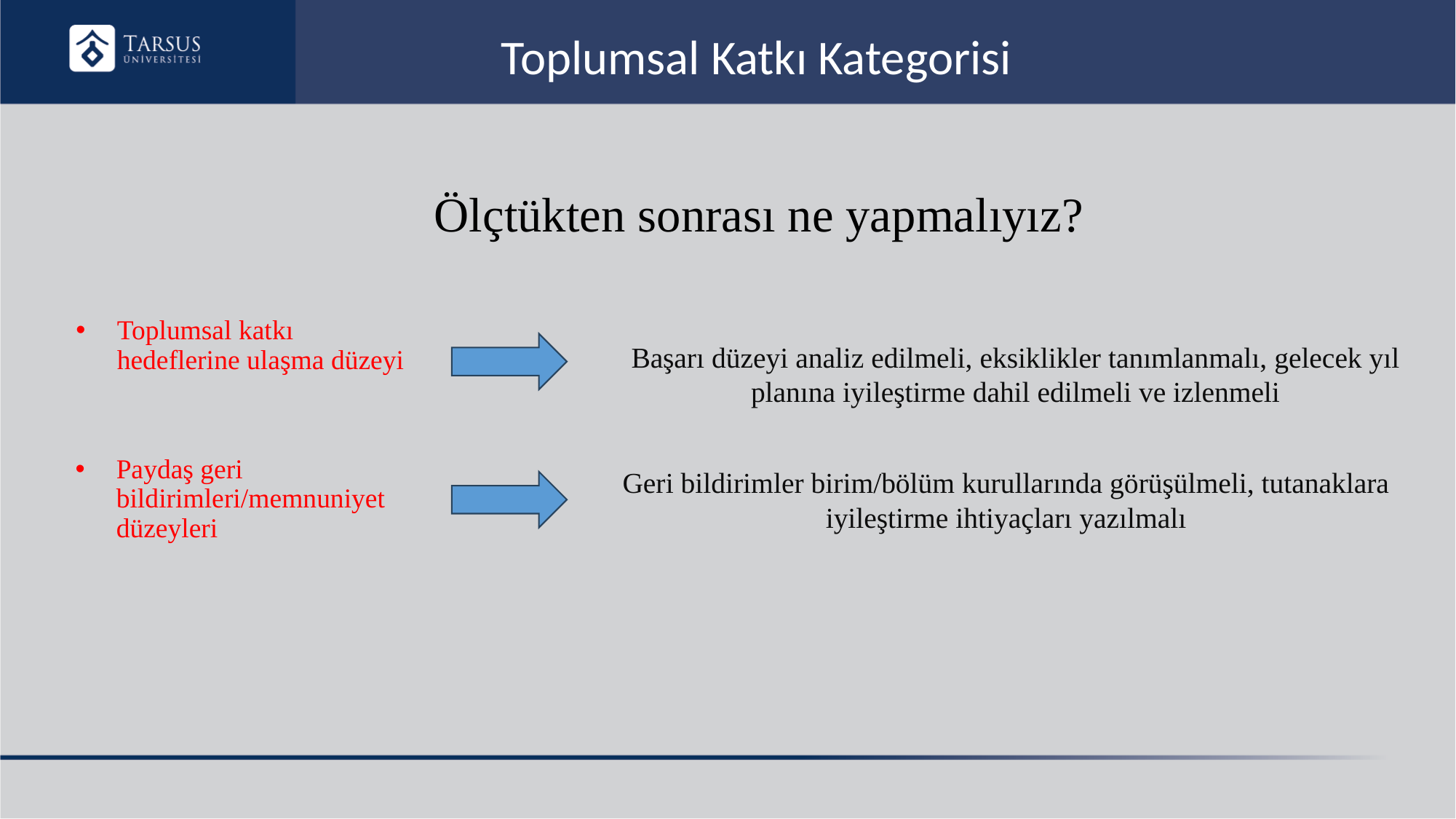

Toplumsal Katkı Kategorisi
Ölçtükten sonrası ne yapmalıyız?

Toplumsal katkı hedeflerine ulaşma düzeyi

Başarı düzeyi analiz edilmeli, eksiklikler tanımlanmalı, gelecek yıl planına iyileştirme dahil edilmeli ve izlenmeli

Paydaş geri bildirimleri/memnuniyet düzeyleri
Geri bildirimler birim/bölüm kurullarında görüşülmeli, tutanaklara iyileştirme ihtiyaçları yazılmalı